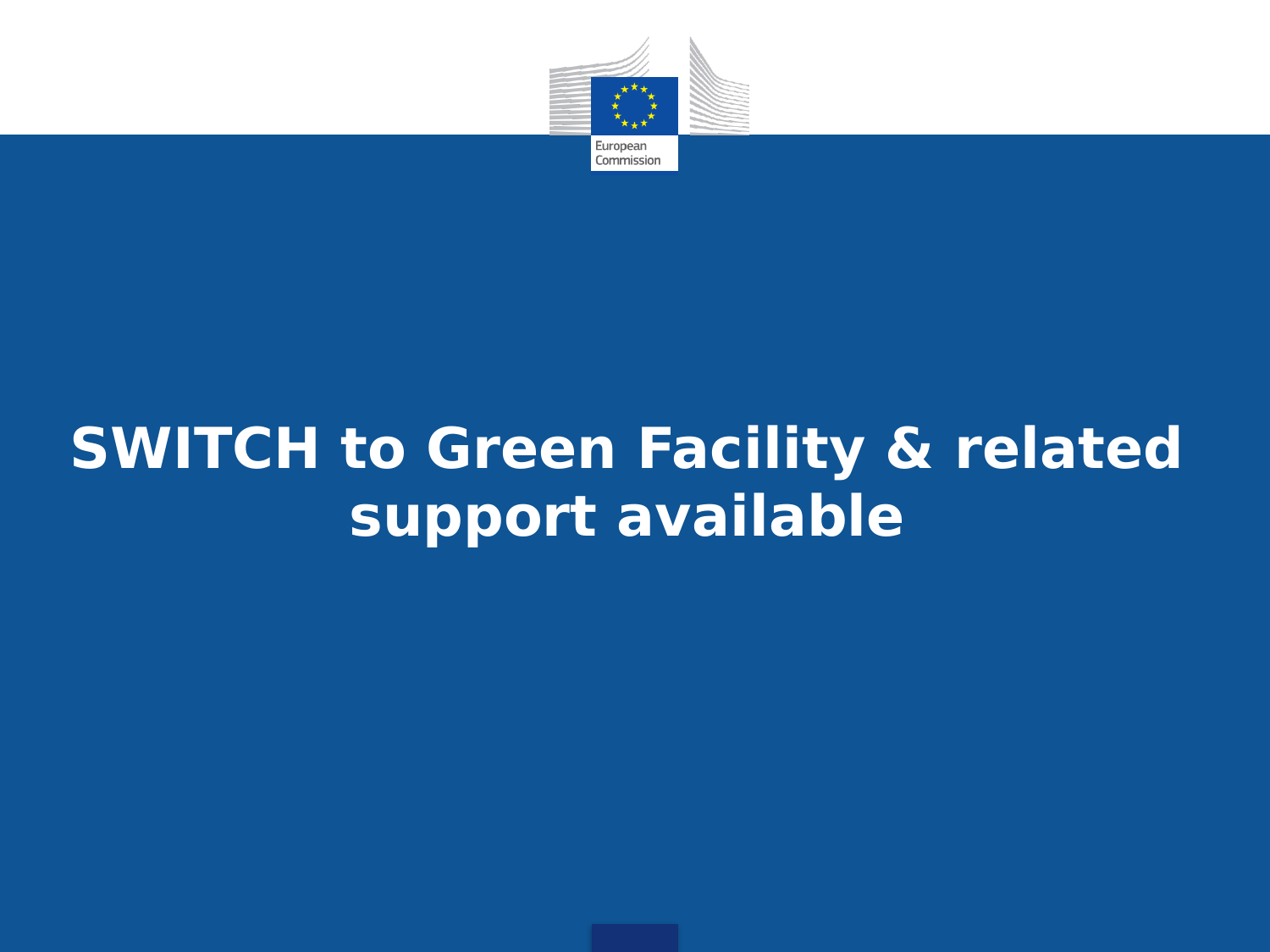

SWITCH to Green Facility & related support available